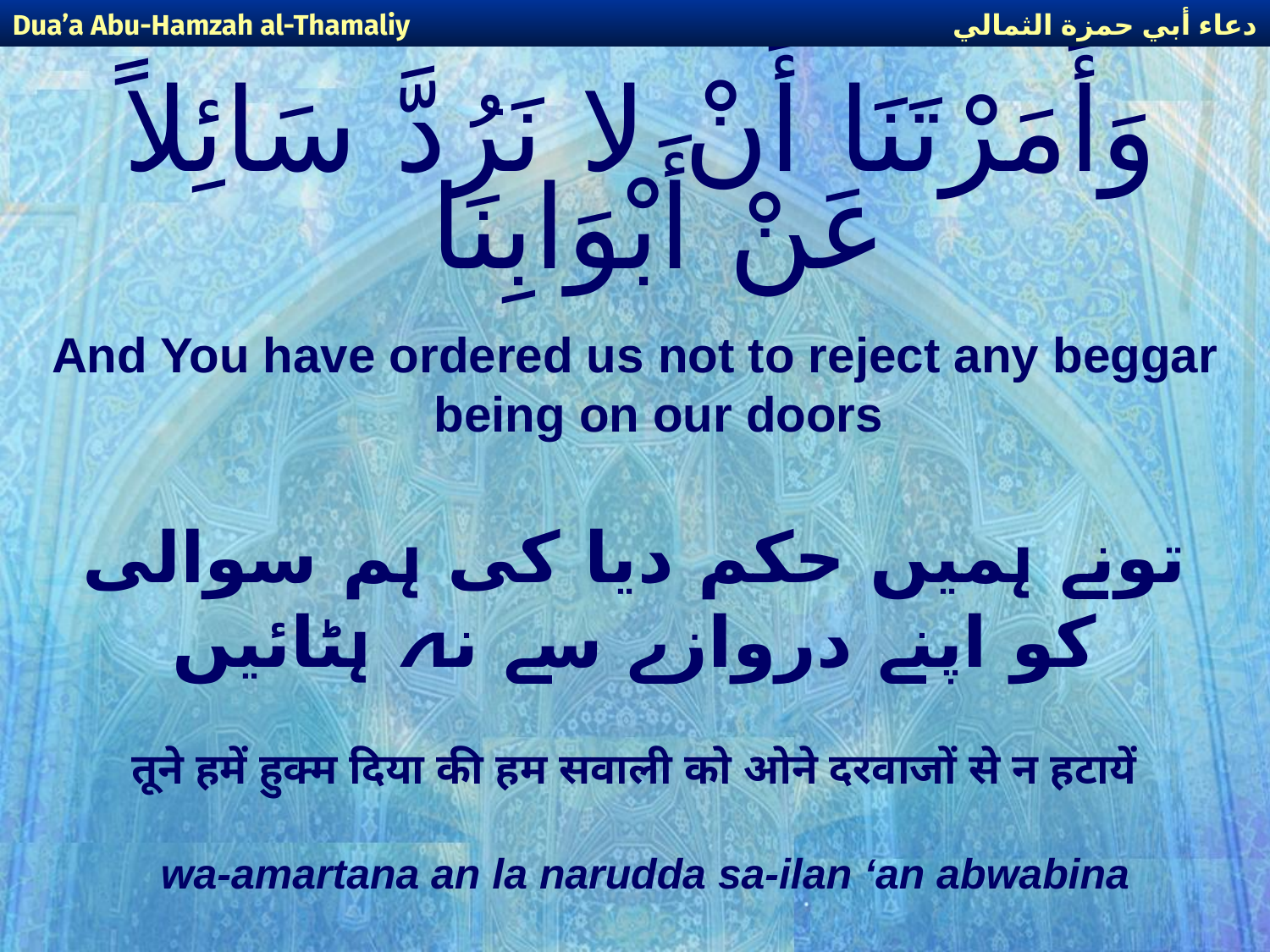

دعاء أبي حمزة الثمالي
Dua’a Abu-Hamzah al-Thamaliy
# وَأَمَرْتَنَا أَنْ لا نَرُدَّ سَائِلاً عَنْ أَبْوَابِنَا
And You have ordered us not to reject any beggar being on our doors
تونے ہمیں حکم دیا کی ہم سوالی کو اپنے دروازے سے نہ ہٹائیں
तूने हमें हुक्म दिया की हम सवाली को ओने दरवाजों से न हटायें
wa-amartana an la narudda sa-ilan ‘an abwabina